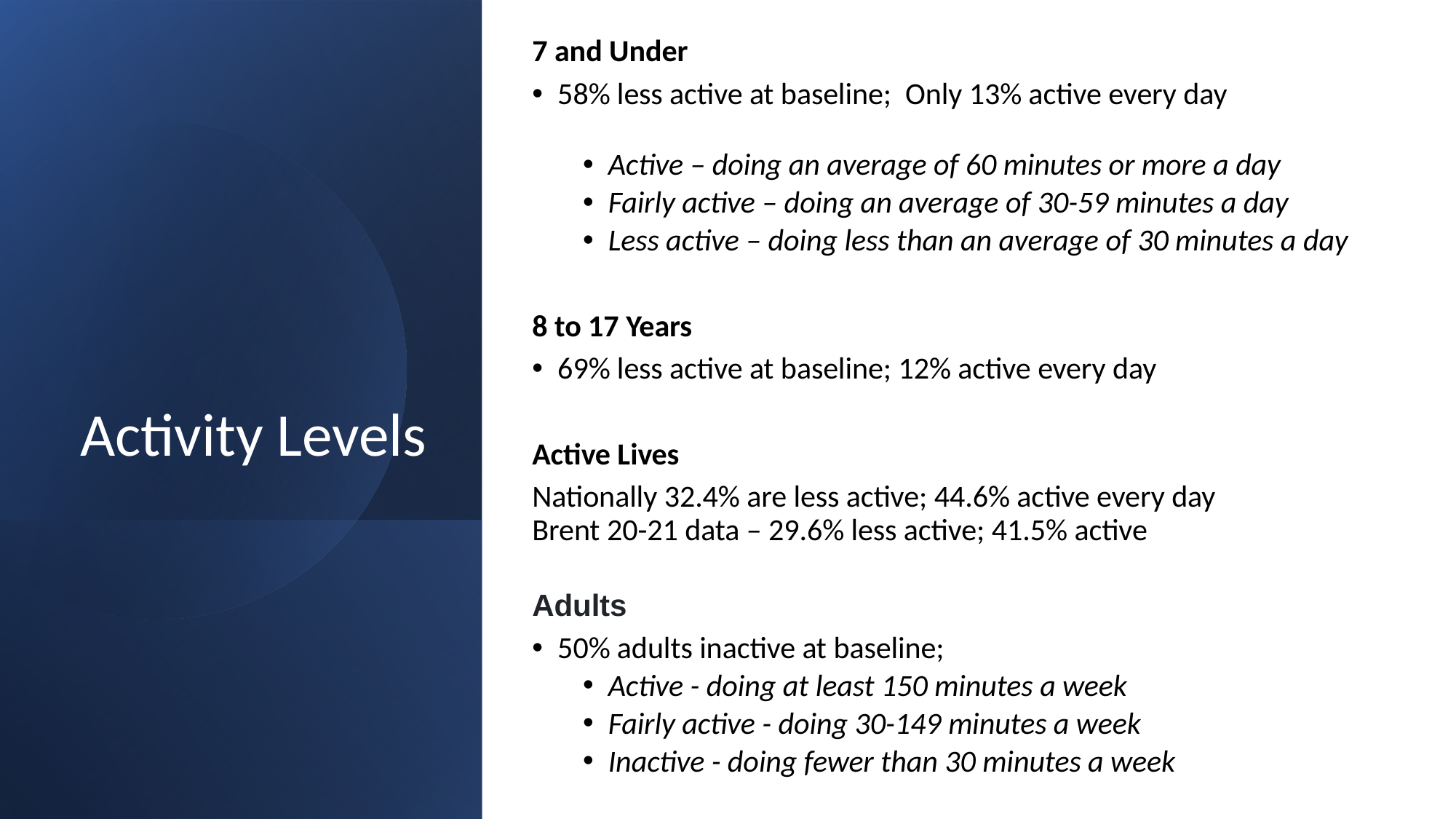

7 and Under
58% less active at baseline;  Only 13% active every day
Active – doing an average of 60 minutes or more a day​
Fairly active – doing an average of 30-59 minutes a day​
Less active – doing less than an average of 30 minutes a day

8 to 17 Years
69% less active at baseline; 12% active every day

Active Lives
Nationally 32.4% are less active; 44.6% active every day
Brent 20-21 data – 29.6% less active; 41.5% active
Adults
50% adults inactive at baseline;
Active - doing at least 150 minutes a week​
Fairly active - doing 30-149 minutes a week​
Inactive - doing fewer than 30 minutes a week
# Activity Levels